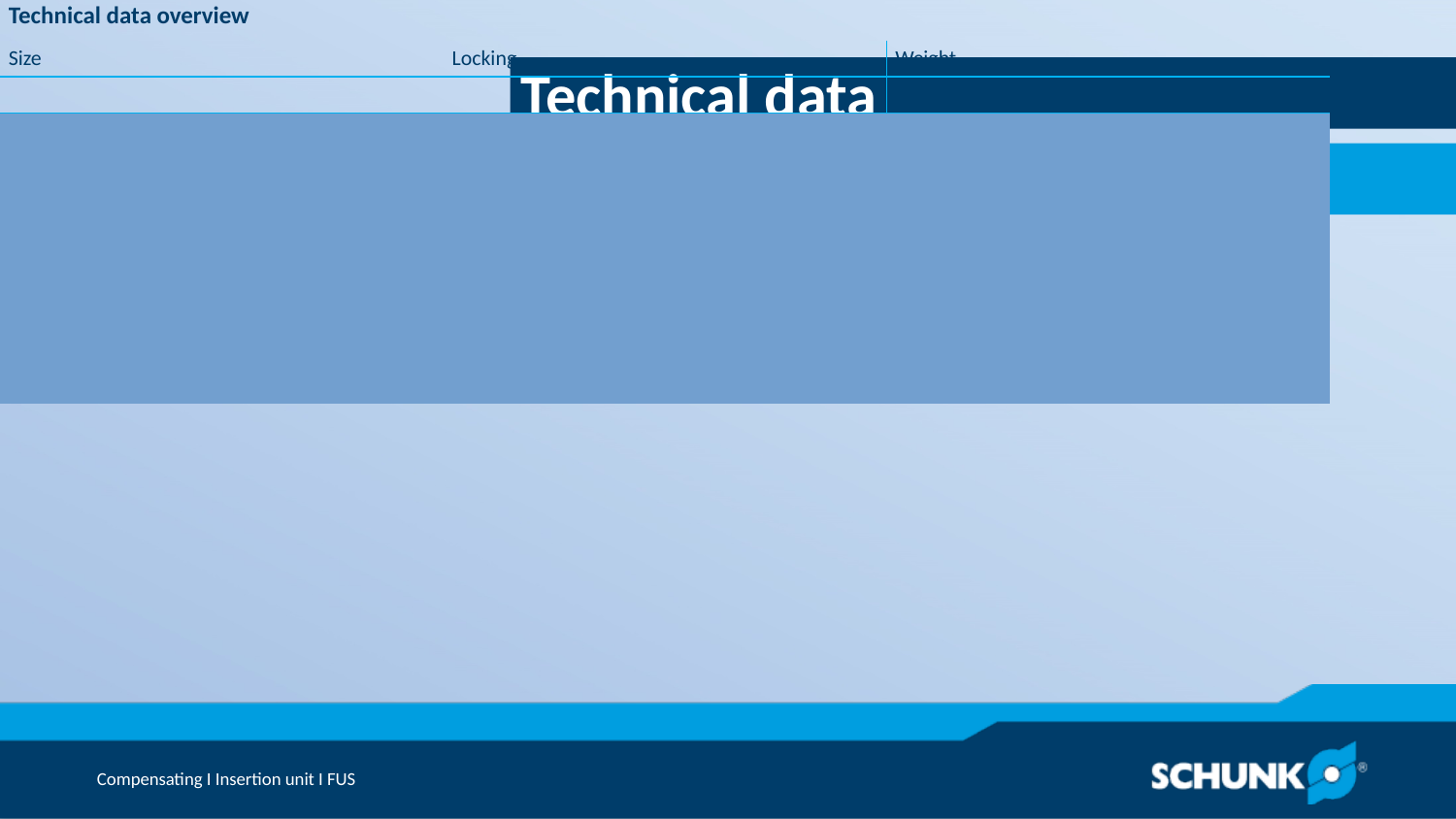

Technical data
| Technical data overview |  |  |
| --- | --- | --- |
| Size | Locking | Weight |
|  |  | [kg] |  |  |  |
| 1 | mit Verriegelung | 0.18 |
| 001-30 | ohne Verriegelung | 0.05 |
| 100 | mit Verriegelung | 0.31 |
| 200 | mit Verriegelung | 0.5 |
| 400 | mit Verriegelung | 1.6 .. 1.8 |